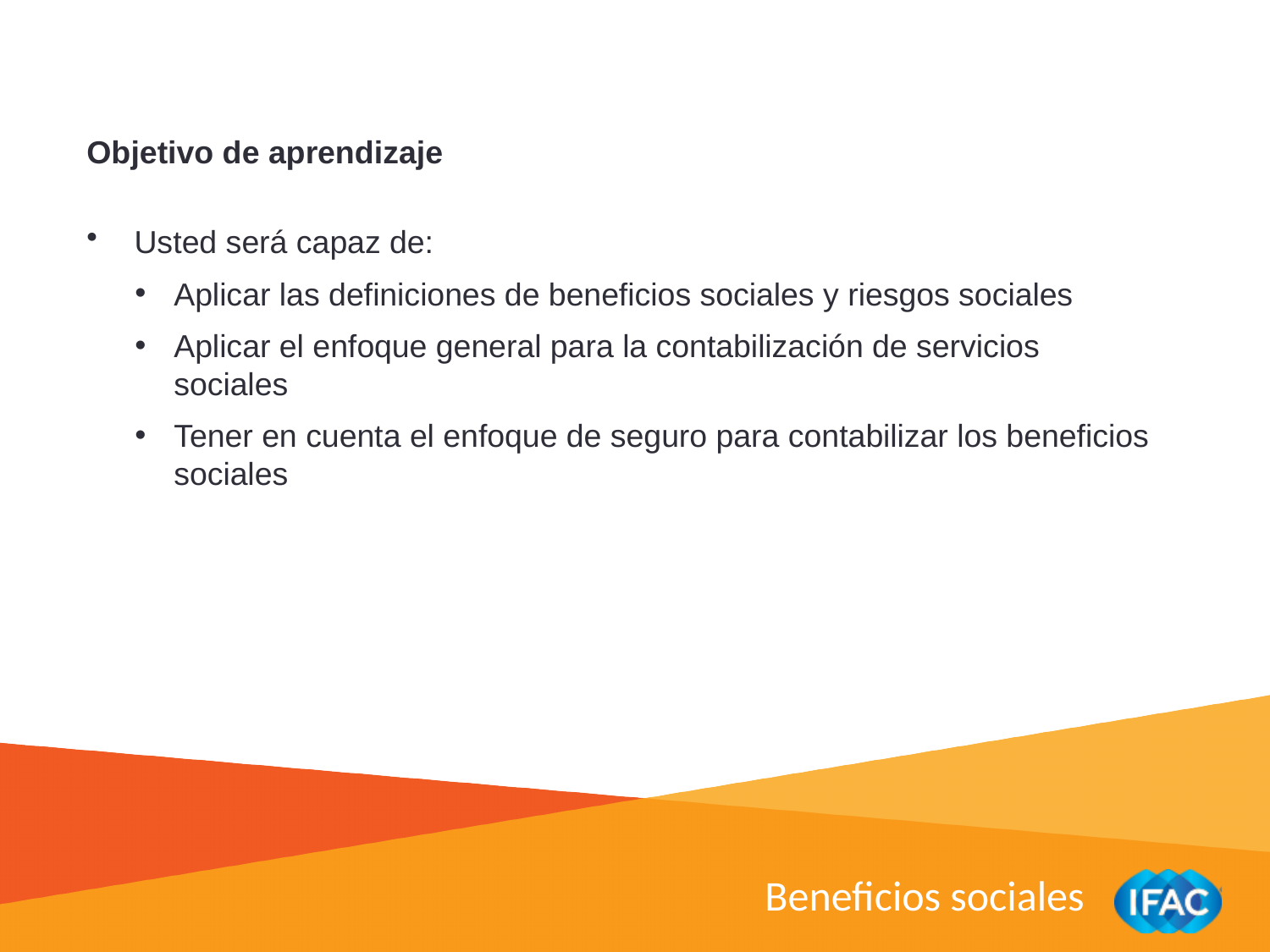

Objetivo de aprendizaje

Usted será capaz de:
Aplicar las definiciones de beneficios sociales y riesgos sociales
Aplicar el enfoque general para la contabilización de servicios sociales
Tener en cuenta el enfoque de seguro para contabilizar los beneficios sociales

Beneficios sociales